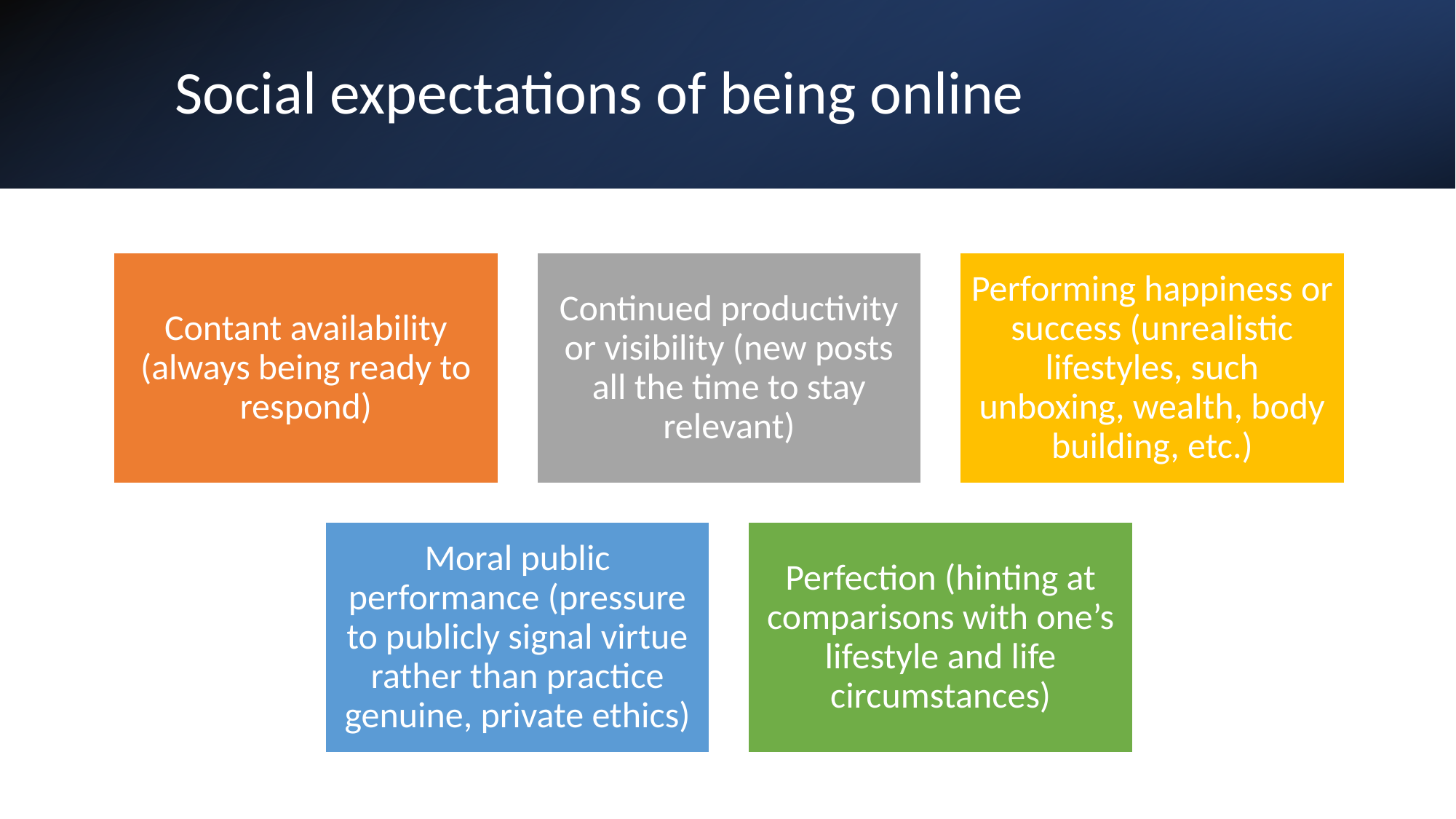

# Social expectations of being online
Contant availability (always being ready to respond)
Continued productivity or visibility (new posts all the time to stay relevant)
Performing happiness or success (unrealistic lifestyles, such unboxing, wealth, body building, etc.)
Moral public performance (pressure to publicly signal virtue rather than practice genuine, private ethics)
Perfection (hinting at comparisons with one’s lifestyle and life circumstances)